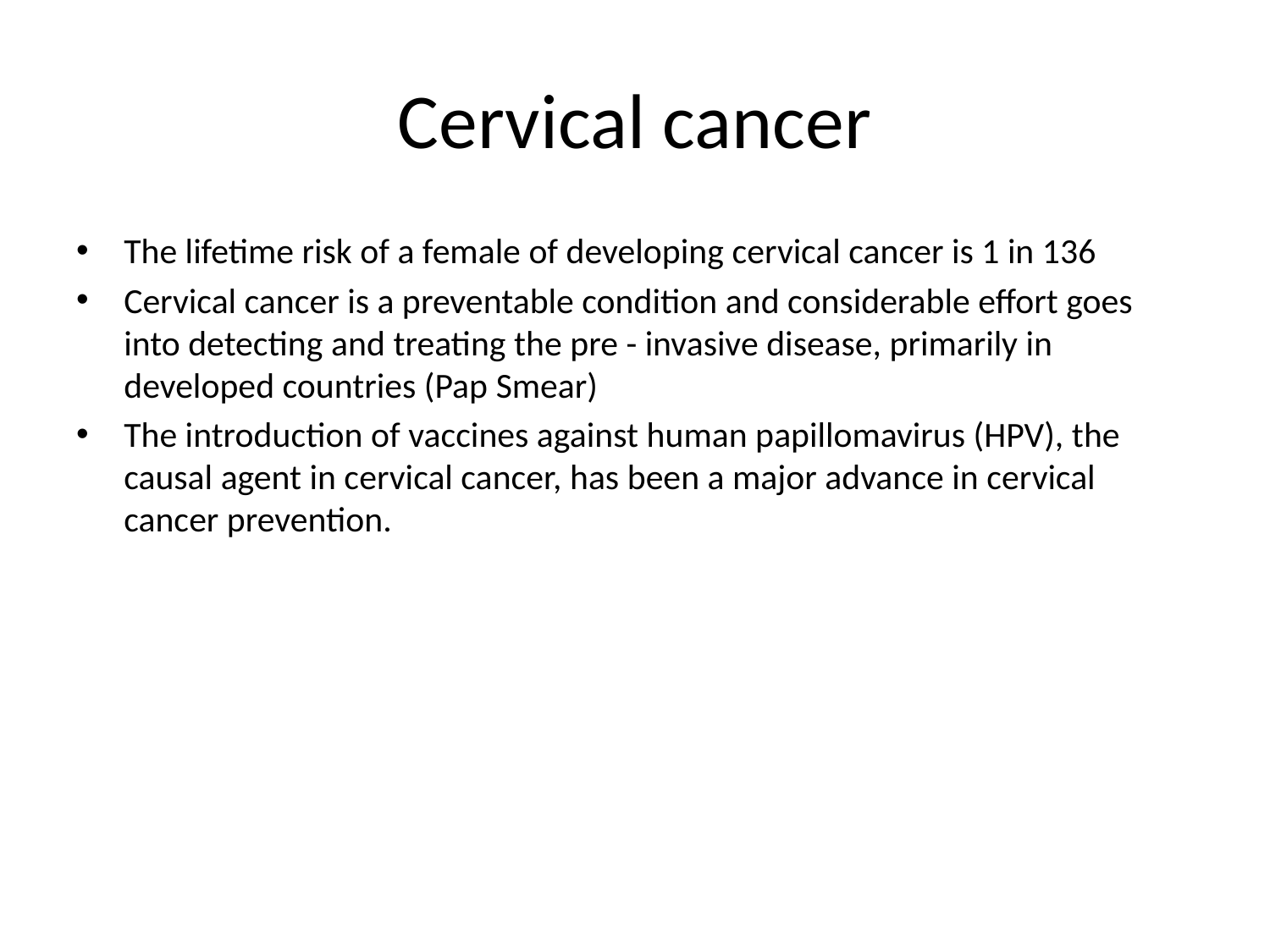

# Cervical cancer
The lifetime risk of a female of developing cervical cancer is 1 in 136
Cervical cancer is a preventable condition and considerable effort goes into detecting and treating the pre - invasive disease, primarily in developed countries (Pap Smear)
The introduction of vaccines against human papillomavirus (HPV), the causal agent in cervical cancer, has been a major advance in cervical cancer prevention.